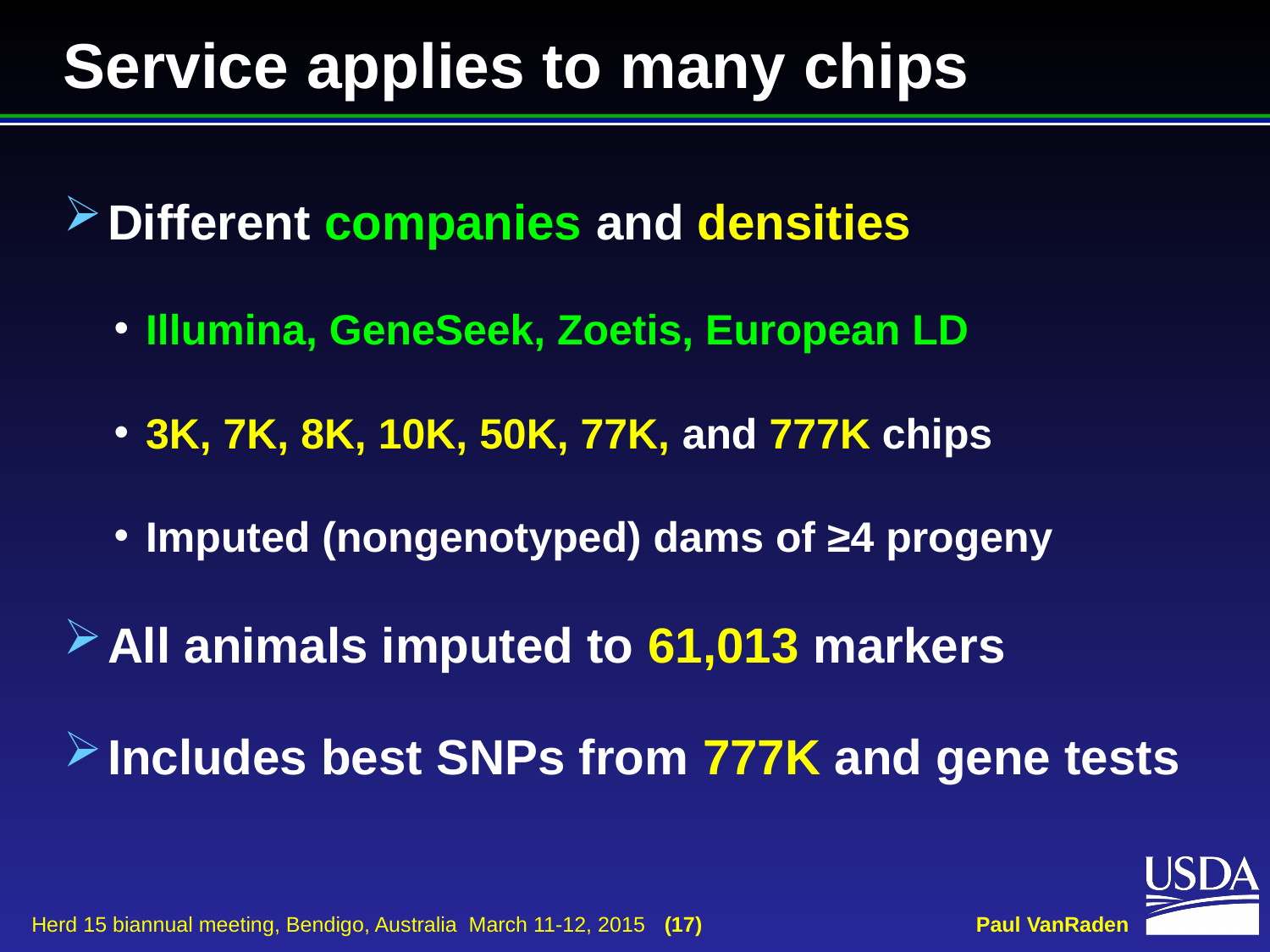

# Service applies to many chips
Different companies and densities
Illumina, GeneSeek, Zoetis, European LD
3K, 7K, 8K, 10K, 50K, 77K, and 777K chips
Imputed (nongenotyped) dams of ≥4 progeny
All animals imputed to 61,013 markers
Includes best SNPs from 777K and gene tests